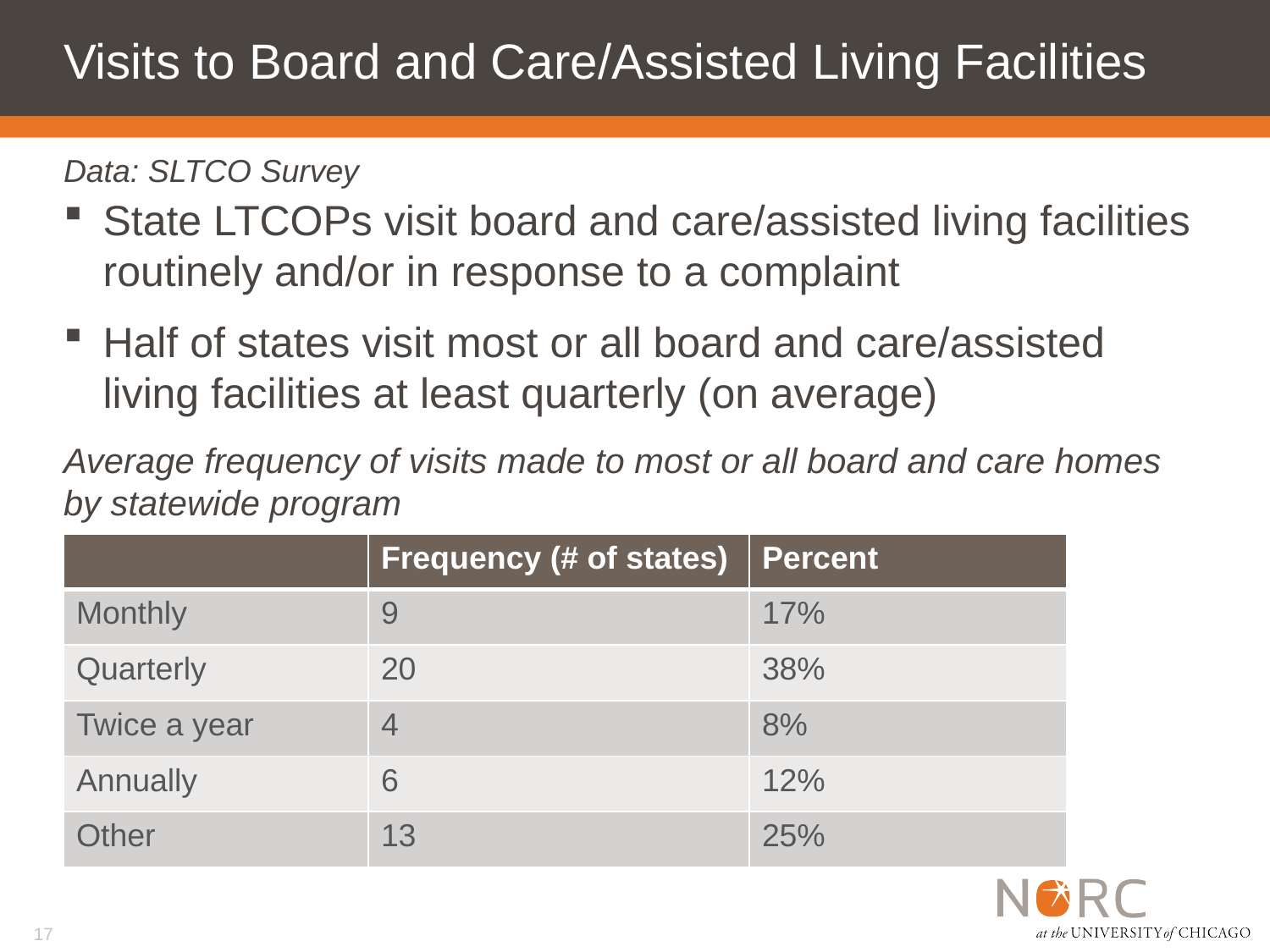

# Visits to Board and Care/Assisted Living Facilities
Data: SLTCO Survey
State LTCOPs visit board and care/assisted living facilities routinely and/or in response to a complaint
Half of states visit most or all board and care/assisted living facilities at least quarterly (on average)
Average frequency of visits made to most or all board and care homes by statewide program
| - | Frequency (# of states) | Percent |
| --- | --- | --- |
| Monthly | 9 | 17% |
| Quarterly | 20 | 38% |
| Twice a year | 4 | 8% |
| Annually | 6 | 12% |
| Other | 13 | 25% |